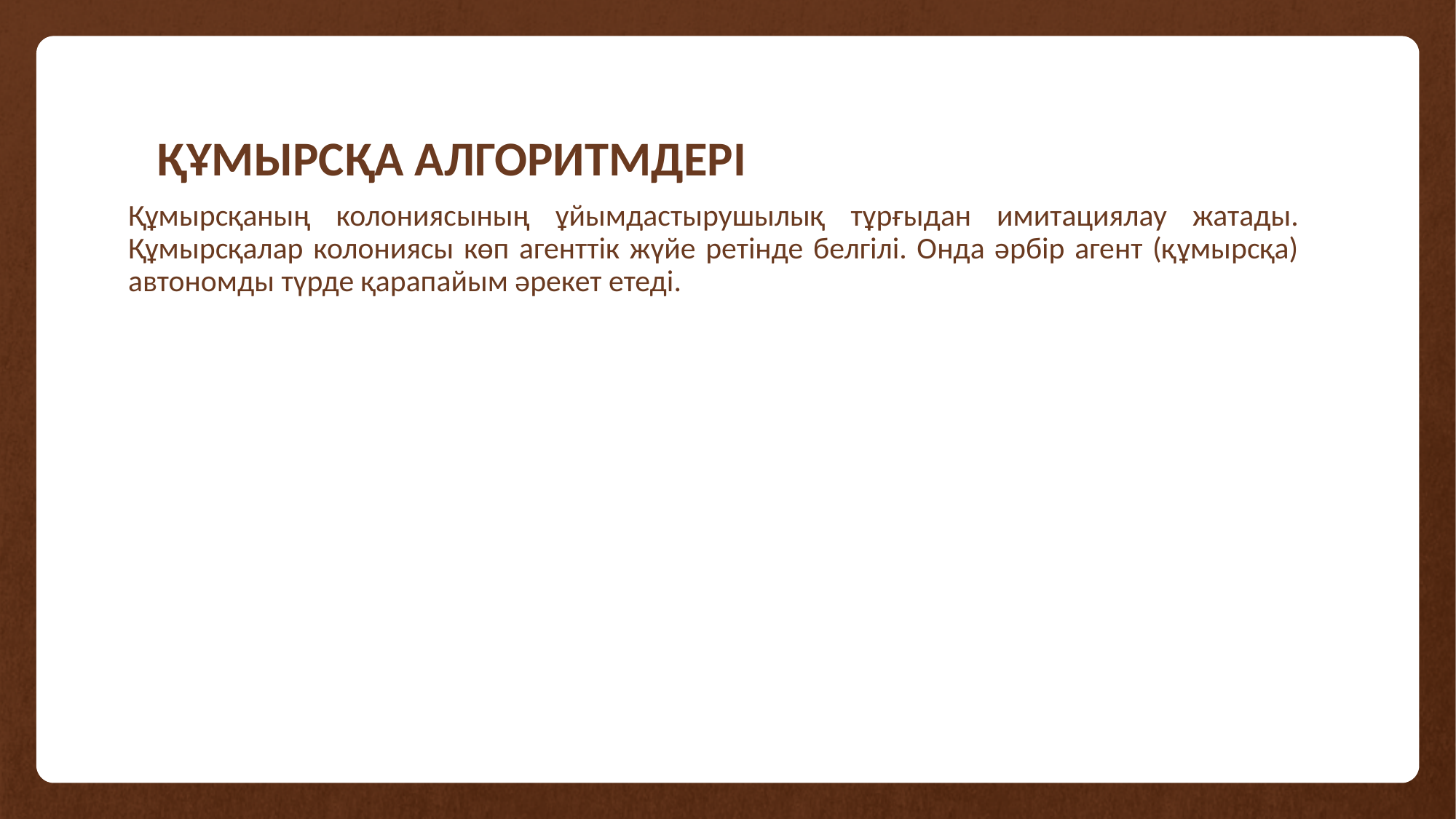

# ҚҰМЫРСҚА АЛГОРИТМДЕРІ
Құмырсқаның колониясының ұйымдастырушылық тұрғыдан имитациялау жатады. Құмырсқалар колониясы көп агенттік жүйе ретінде белгілі. Онда әрбір агент (құмырсқа) автономды түрде қарапайым әрекет етеді.